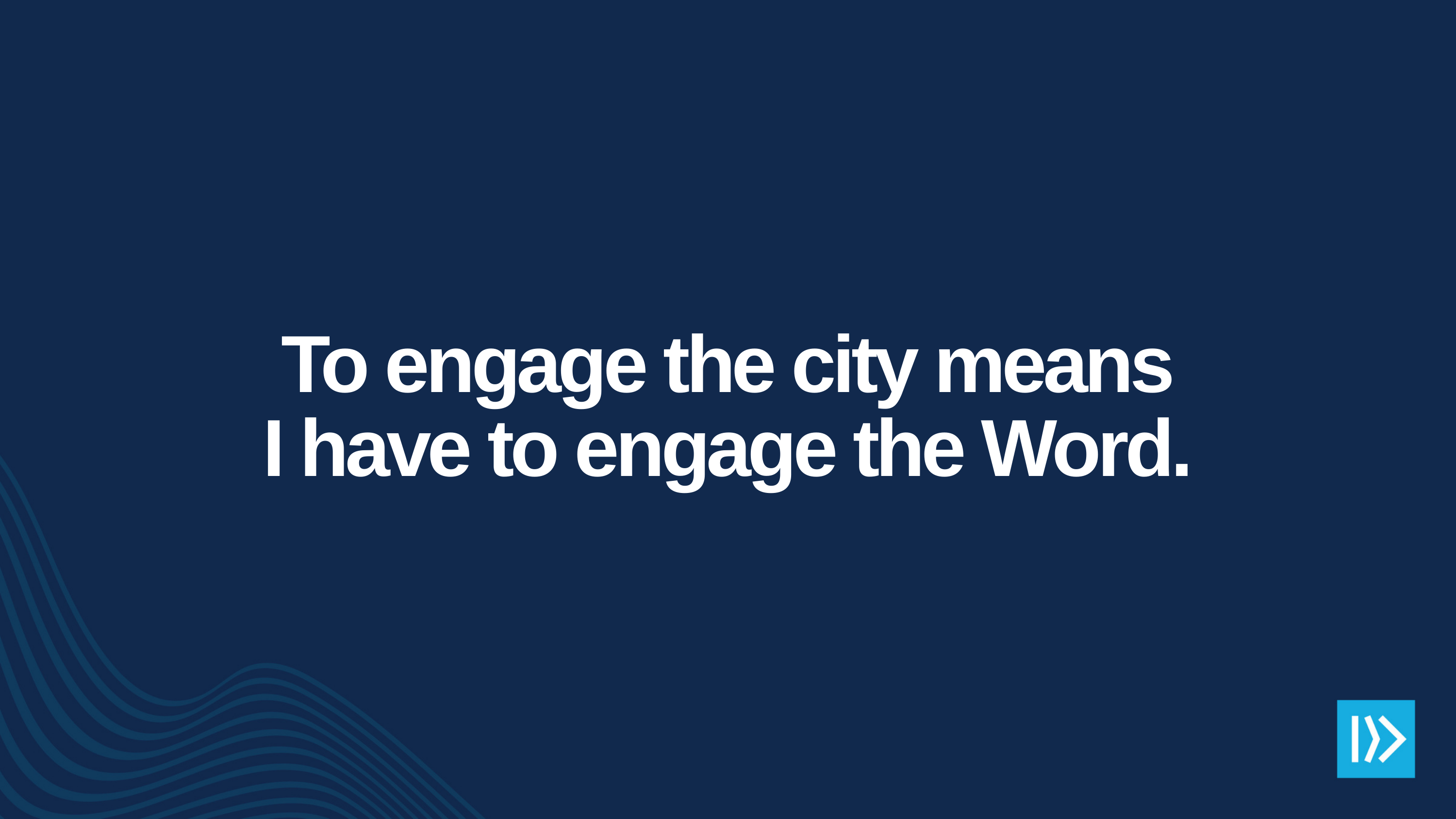

To engage the city means
I have to engage the Word.